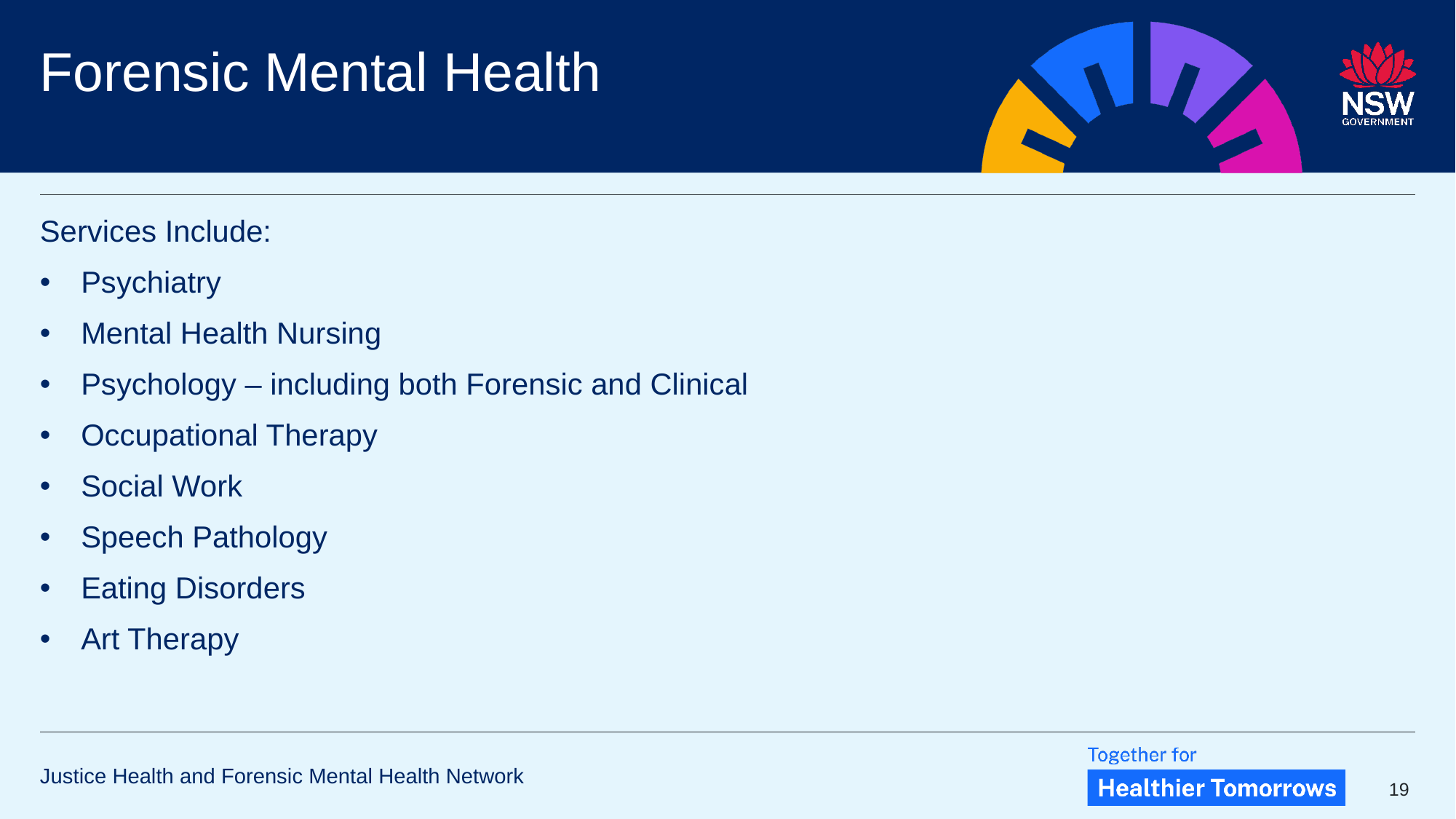

Forensic Mental Health
Services Include:
Psychiatry
Mental Health Nursing
Psychology – including both Forensic and Clinical
Occupational Therapy
Social Work
Speech Pathology
Eating Disorders
Art Therapy

Justice Health and Forensic Mental Health Network
19